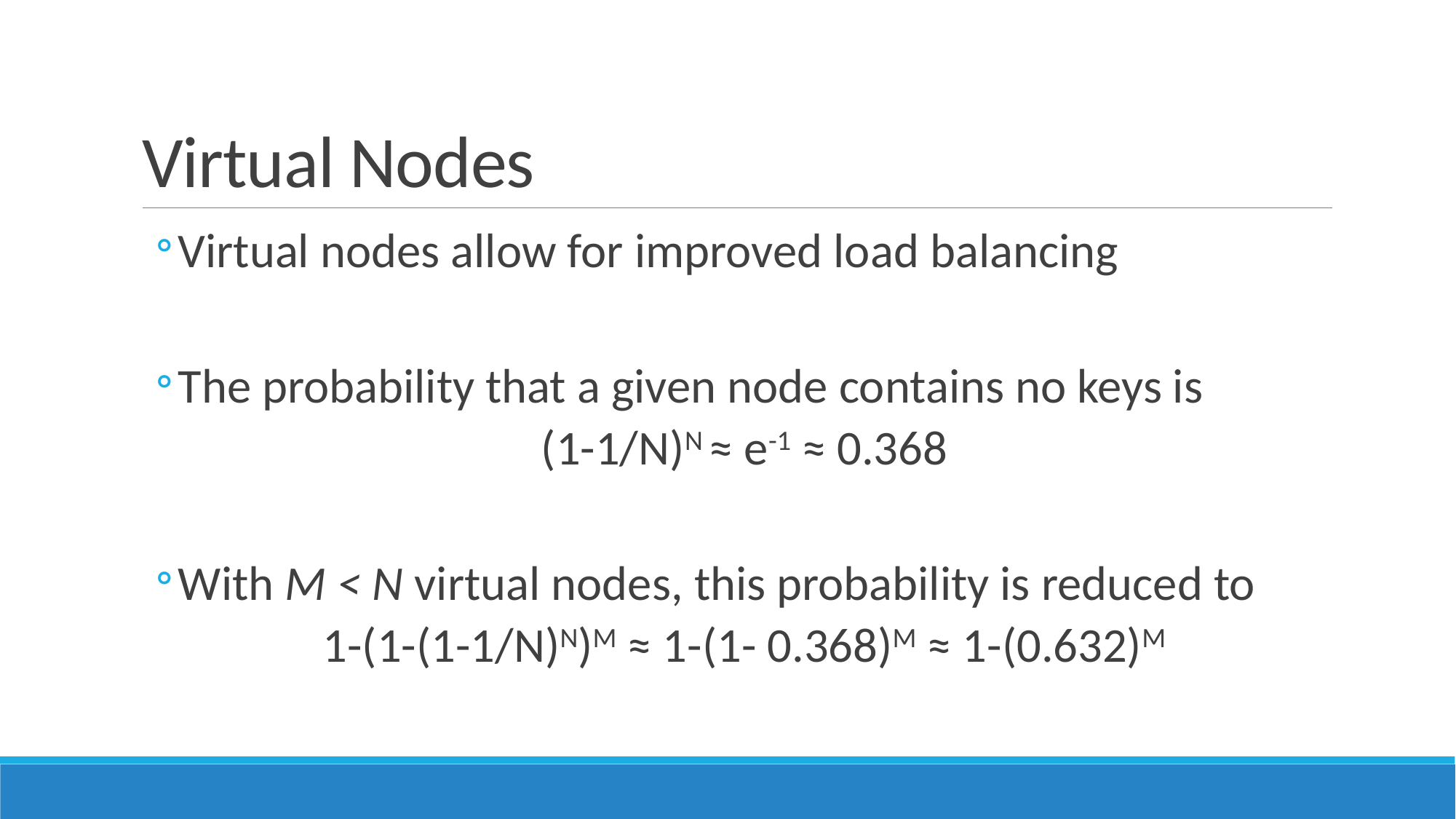

# Virtual Nodes
Virtual nodes allow for improved load balancing

The probability that a given node contains no keys is
(1-1/N)N ≈ e-1 ≈ 0.368

With M < N virtual nodes, this probability is reduced to
1-(1-(1-1/N)N)M ≈ 1-(1- 0.368)M ≈ 1-(0.632)M